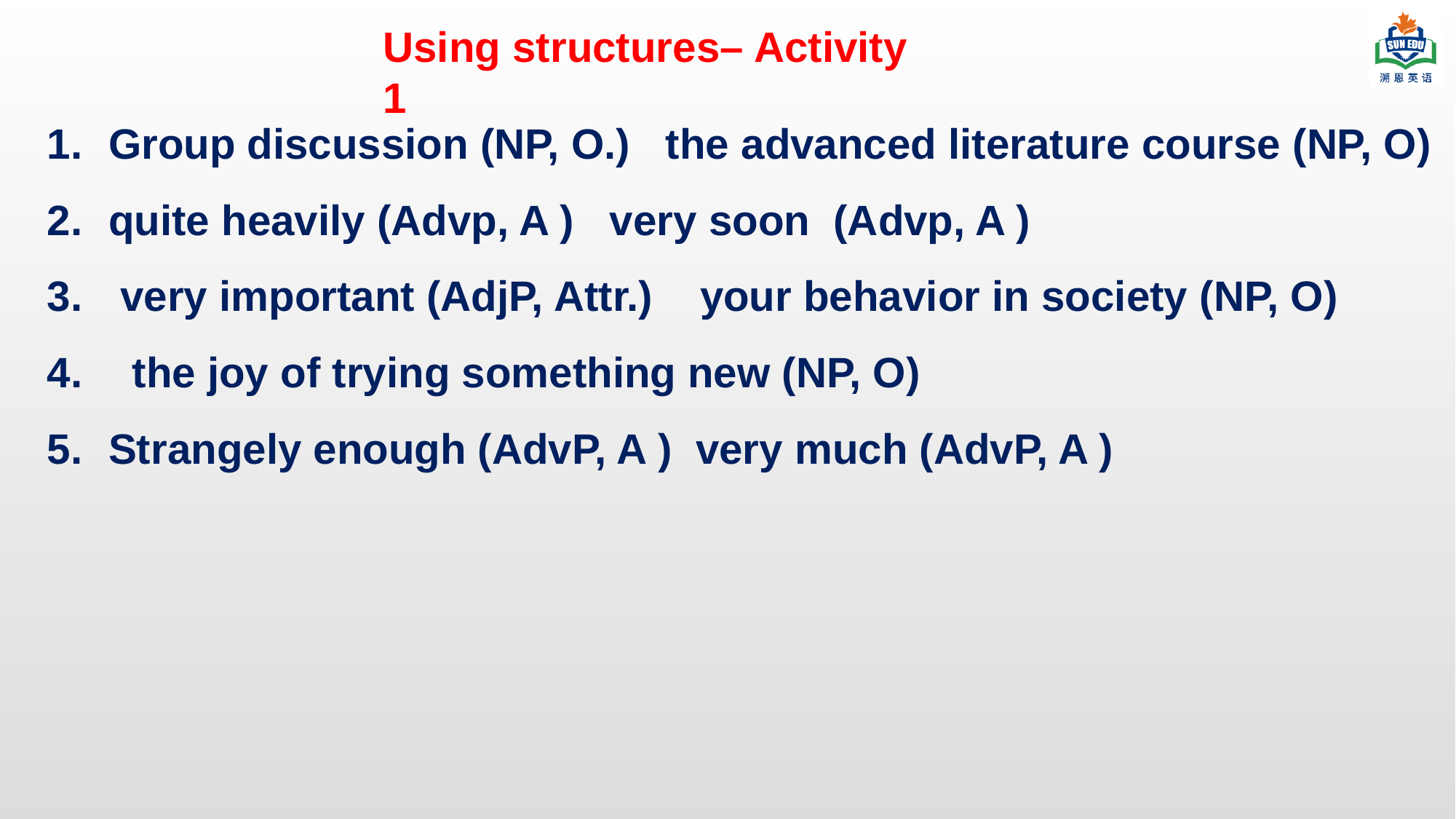

Using structures– Activity 1
Group discussion (NP, O.)   the advanced literature course (NP, O)
quite heavily (Advp, A )   very soon  (Advp, A )
 very important (AdjP, Attr.)    your behavior in society (NP, O)
  the joy of trying something new (NP, O)
Strangely enough (AdvP, A )  very much (AdvP, A )